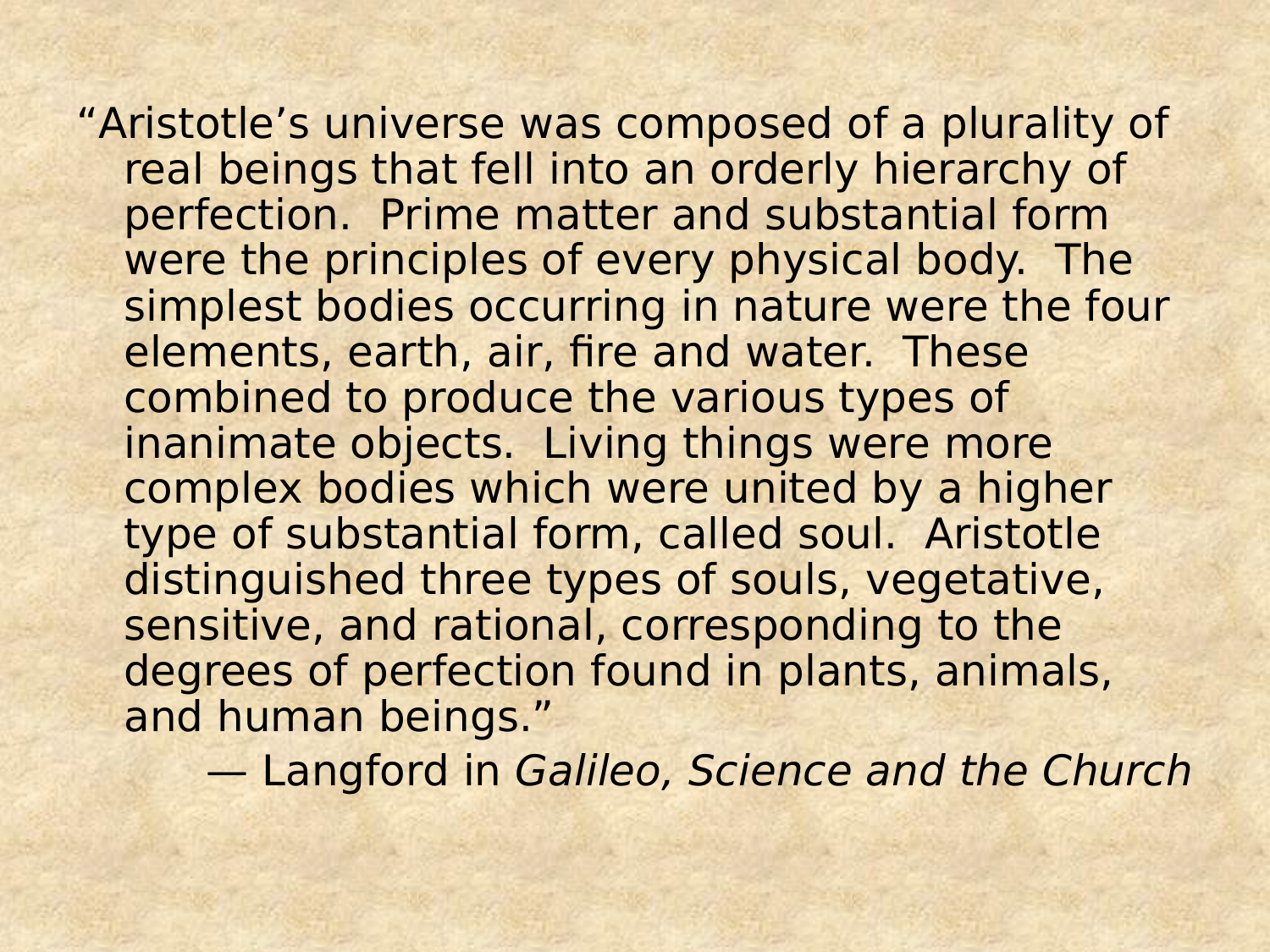

“Aristotle’s universe was composed of a plurality of real beings that fell into an orderly hierarchy of perfection.  Prime matter and substantial form were the principles of every physical body.  The simplest bodies occurring in nature were the four elements, earth, air, fire and water.  These combined to produce the various types of inanimate objects.  Living things were more complex bodies which were united by a higher type of substantial form, called soul.  Aristotle distinguished three types of souls, vegetative, sensitive, and rational, corresponding to the degrees of perfection found in plants, animals, and human beings.”
— Langford in Galileo, Science and the Church